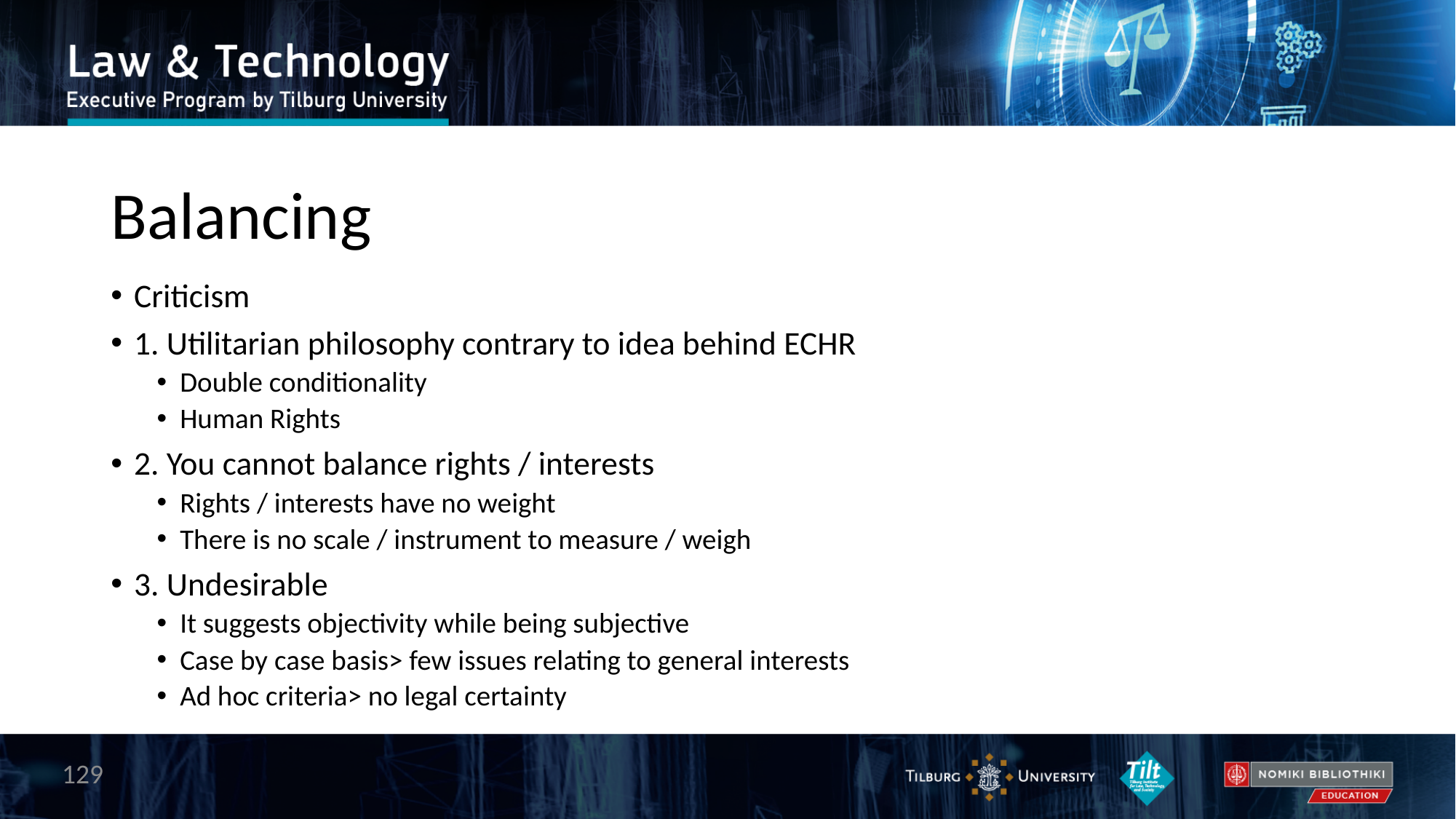

# Balancing
Criticism
1. Utilitarian philosophy contrary to idea behind ECHR
Double conditionality
Human Rights
2. You cannot balance rights / interests
Rights / interests have no weight
There is no scale / instrument to measure / weigh
3. Undesirable
It suggests objectivity while being subjective
Case by case basis> few issues relating to general interests
Ad hoc criteria> no legal certainty

129